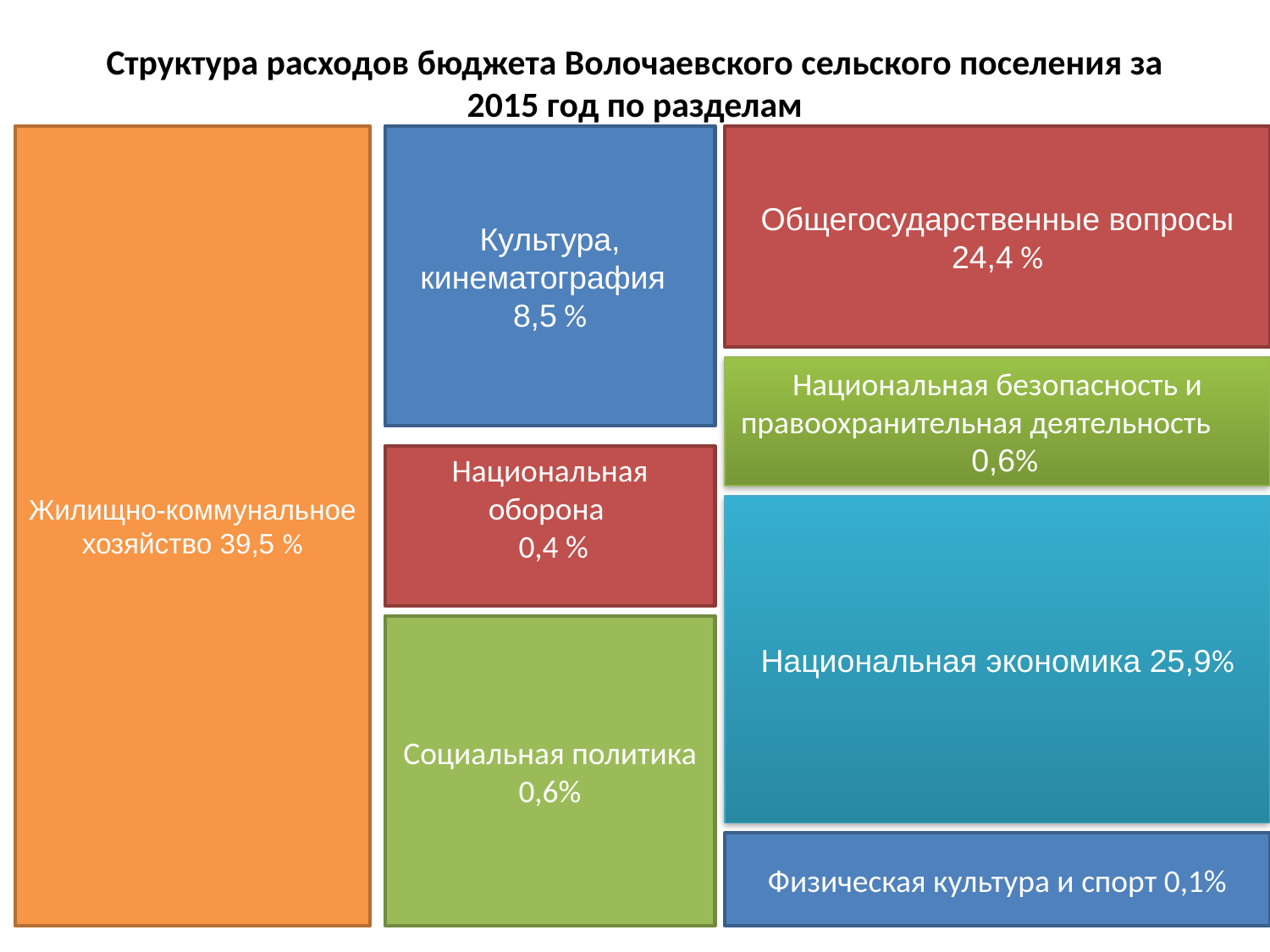

# Структура расходов бюджета Волочаевского сельского поселения за 2015 год по разделам
Жилищно-коммунальное хозяйство 39,5 %
Культура, кинематография   8,5 %
Общегосударственные вопросы 24,4 %
Национальная безопасность и правоохранительная деятельность         0,6%
Национальная оборона
 0,4 %

Национальная экономика 25,9%
Социальная политика 0,6%
Физическая культура и спорт 0,1%